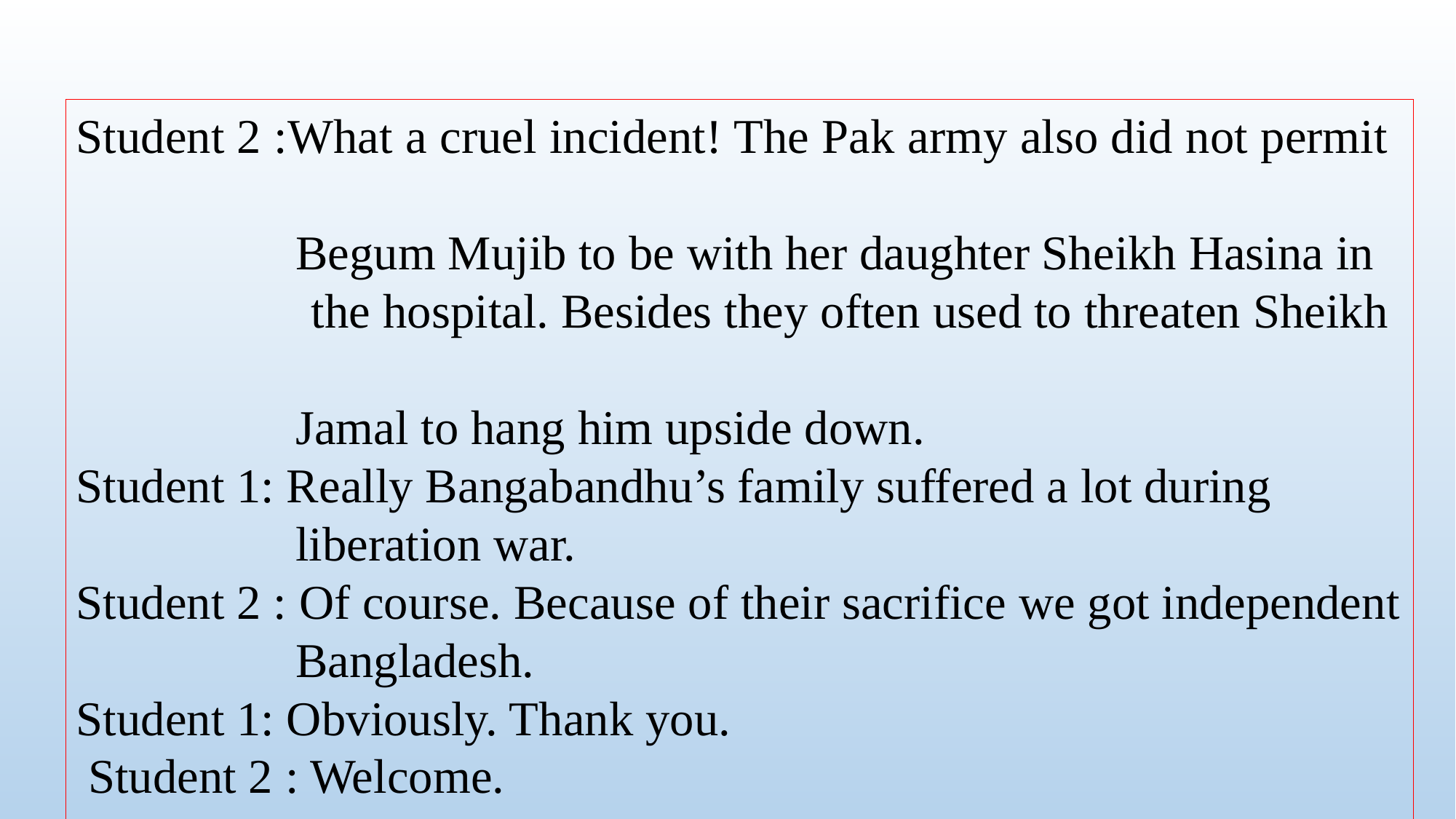

Student 2 :What a cruel incident! The Pak army also did not permit
                  Begum Mujib to be with her daughter Sheikh Hasina in
                   the hospital. Besides they often used to threaten Sheikh
                  Jamal to hang him upside down.
Student 1: Really Bangabandhu’s family suffered a lot during
                  liberation war.
Student 2 : Of course. Because of their sacrifice we got independent
                  Bangladesh.
Student 1: Obviously. Thank you.
 Student 2 : Welcome.